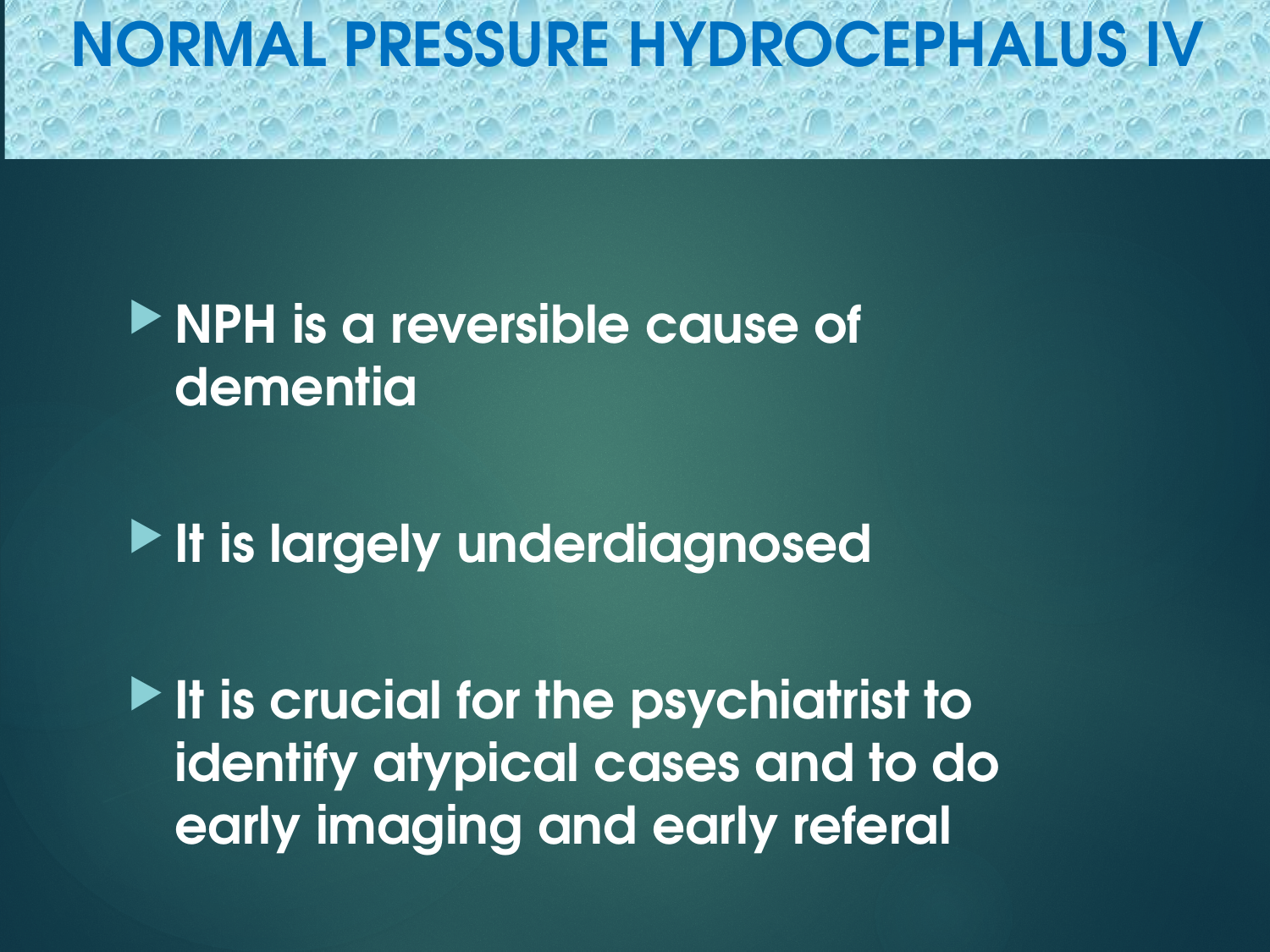

# NORMAL PRESSURE HYDROCEPHALUS IV
NPH is a reversible cause of dementia

It is largely underdiagnosed

It is crucial for the psychiatrist to identify atypical cases and to do early imaging and early referal